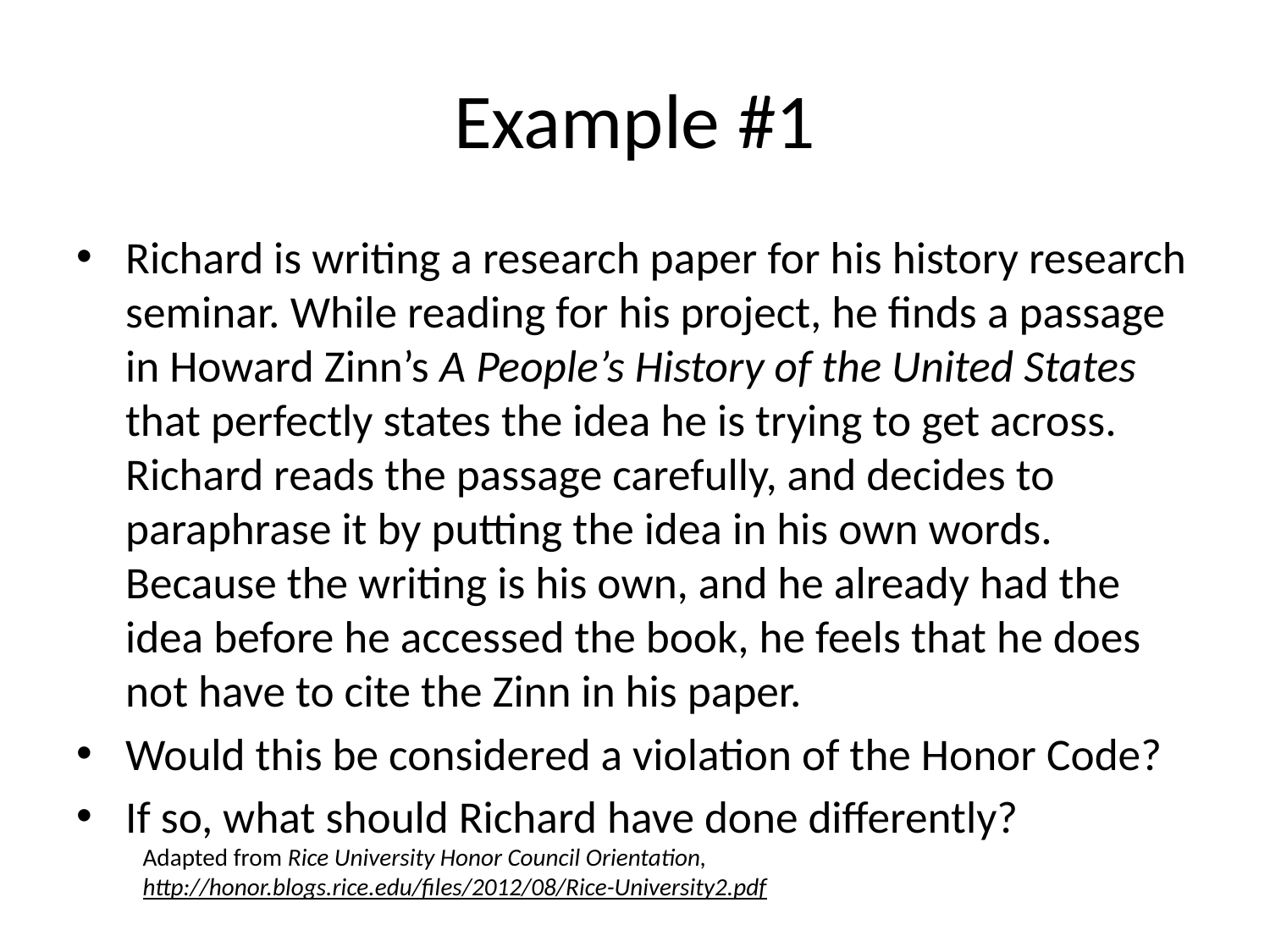

# Example #1
Richard is writing a research paper for his history research seminar. While reading for his project, he finds a passage in Howard Zinn’s A People’s History of the United States that perfectly states the idea he is trying to get across. Richard reads the passage carefully, and decides to paraphrase it by putting the idea in his own words. Because the writing is his own, and he already had the idea before he accessed the book, he feels that he does not have to cite the Zinn in his paper.
Would this be considered a violation of the Honor Code?
If so, what should Richard have done differently?
Adapted from Rice University Honor Council Orientation,
http://honor.blogs.rice.edu/files/2012/08/Rice-University2.pdf